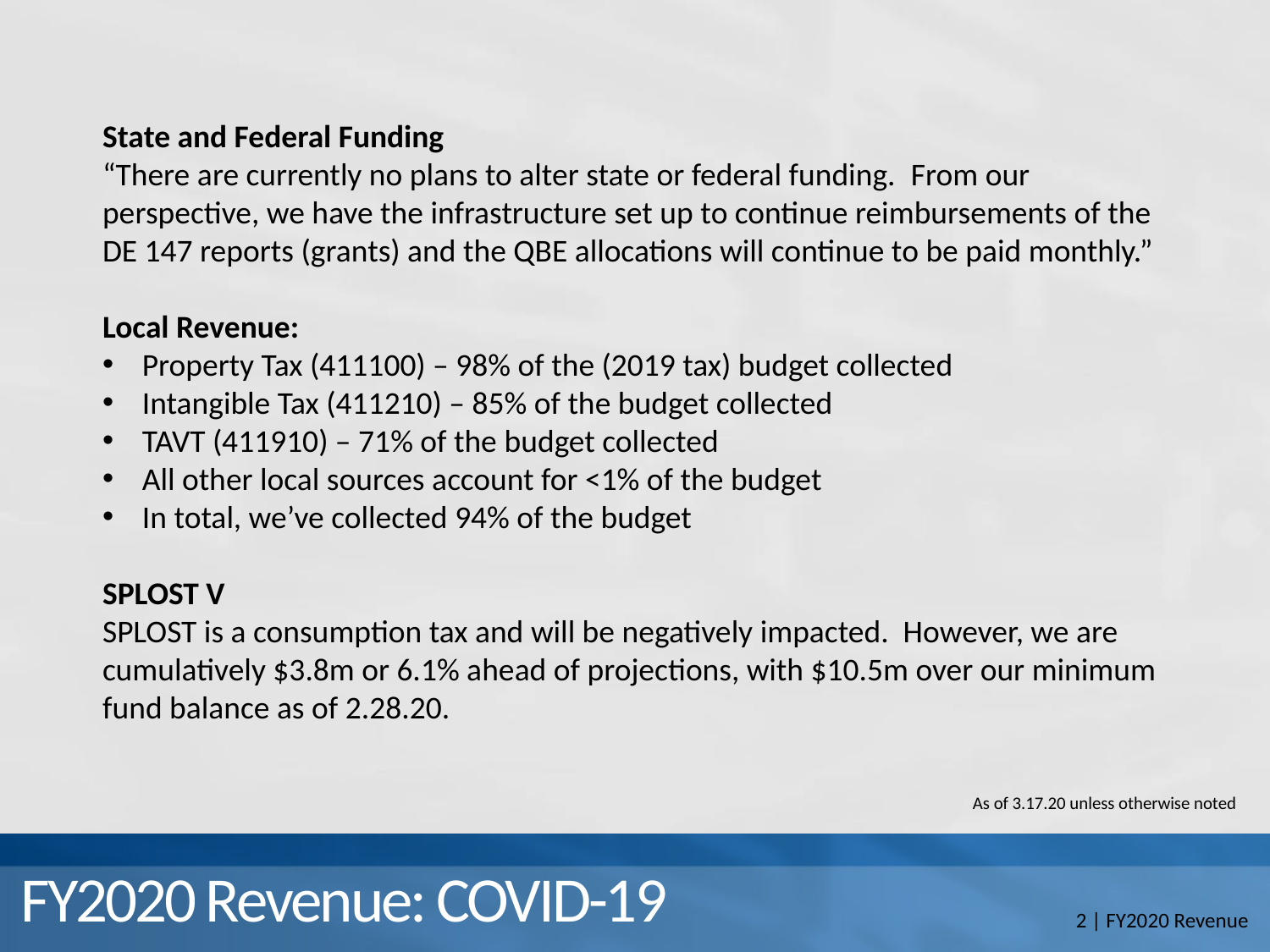

State and Federal Funding
“There are currently no plans to alter state or federal funding.  From our perspective, we have the infrastructure set up to continue reimbursements of the DE 147 reports (grants) and the QBE allocations will continue to be paid monthly.”

Local Revenue:
Property Tax (411100) – 98% of the (2019 tax) budget collected
Intangible Tax (411210) – 85% of the budget collected
TAVT (411910) – 71% of the budget collected
All other local sources account for <1% of the budget
In total, we’ve collected 94% of the budget

SPLOST V
SPLOST is a consumption tax and will be negatively impacted.  However, we are cumulatively $3.8m or 6.1% ahead of projections, with $10.5m over our minimum fund balance as of 2.28.20.
As of 3.17.20 unless otherwise noted
# FY2020 Revenue: COVID-19
2 | FY2020 Revenue